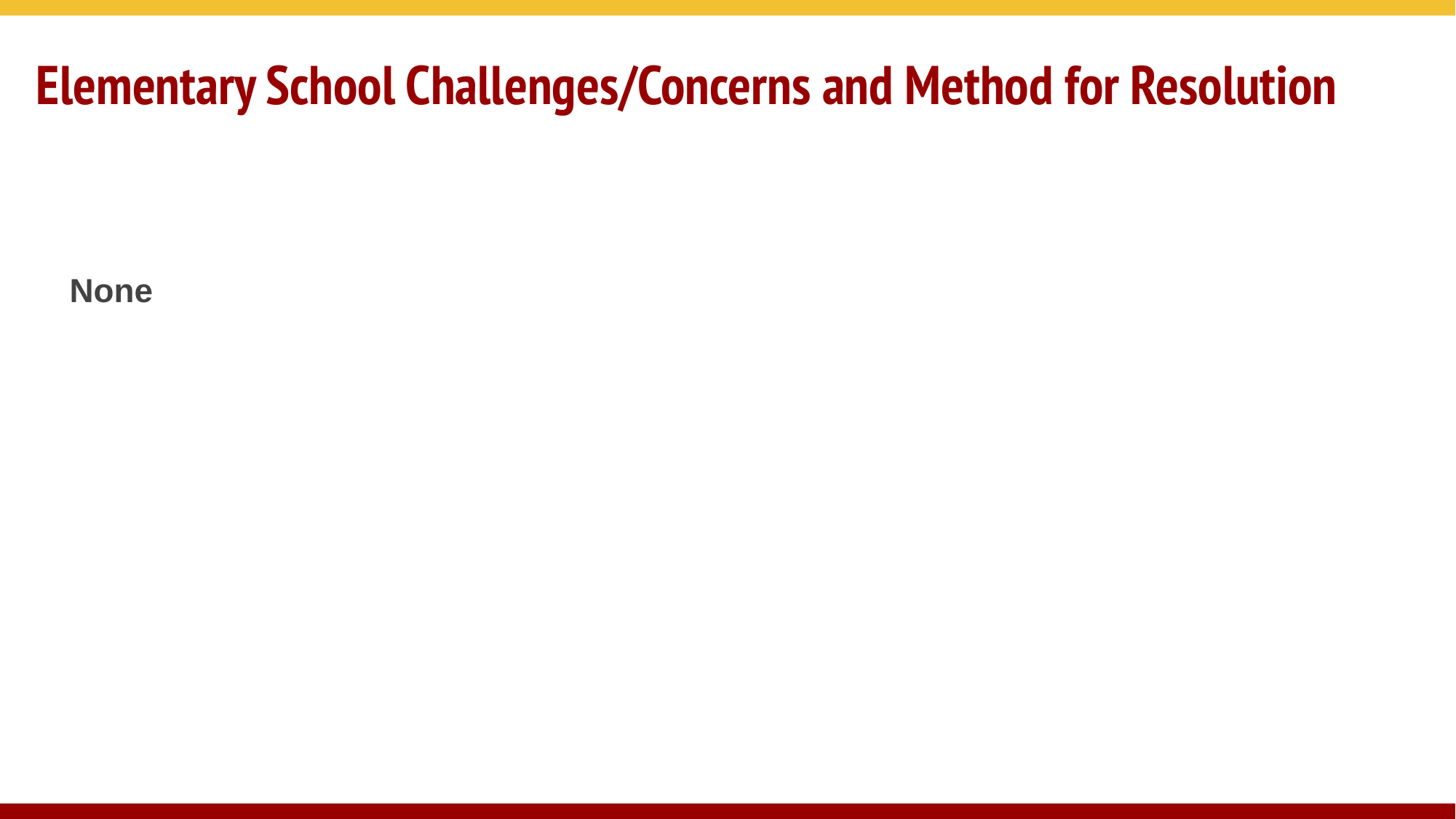

# Elementary School Challenges/Concerns and Method for Resolution

None